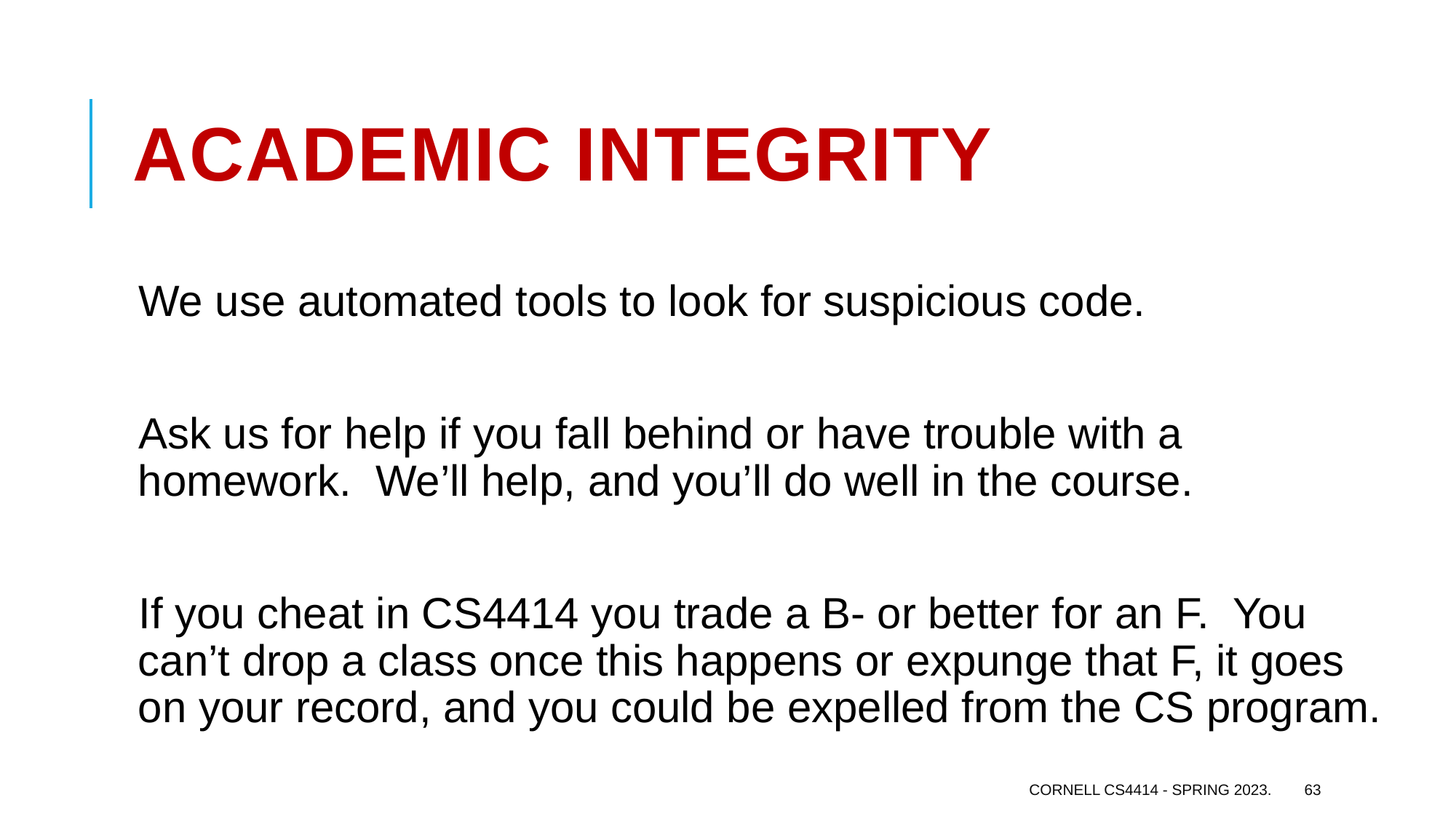

# Academic Integrity
We use automated tools to look for suspicious code.

Ask us for help if you fall behind or have trouble with a homework.  We’ll help, and you’ll do well in the course.

If you cheat in CS4414 you trade a B- or better for an F.  You can’t drop a class once this happens or expunge that F, it goes on your record, and you could be expelled from the CS program.

Cornell CS4414 - Spring 2023.
63